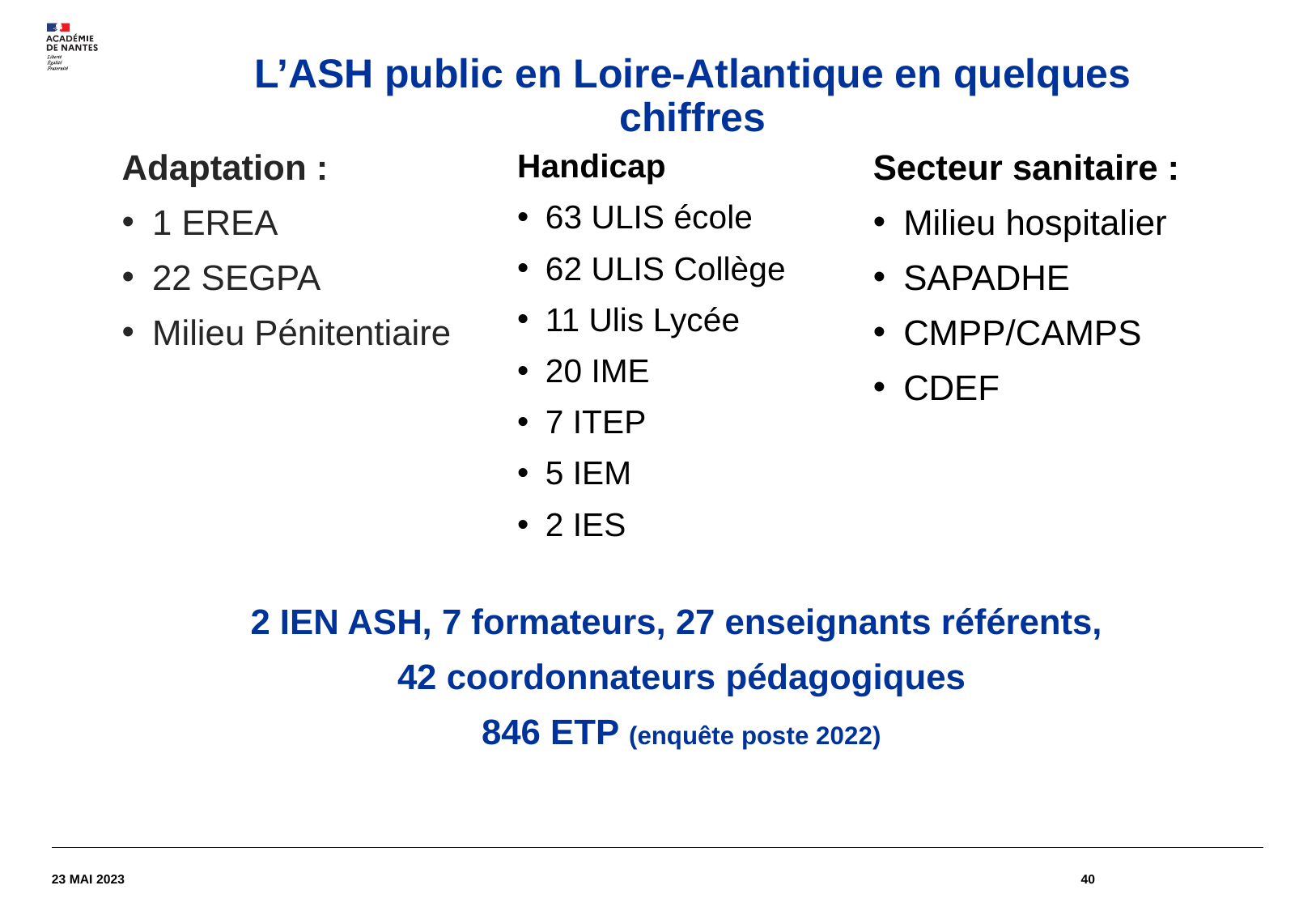

L’ASH public en Loire-Atlantique en quelques chiffres
Adaptation :
1 EREA
22 SEGPA
Milieu Pénitentiaire

Secteur sanitaire :
Milieu hospitalier
SAPADHE
CMPP/CAMPS
CDEF
Handicap
63 ULIS école
62 ULIS Collège
11 Ulis Lycée
20 IME
7 ITEP
5 IEM
2 IES
2 IEN ASH, 7 formateurs, 27 enseignants référents,
42 coordonnateurs pédagogiques
846 ETP (enquête poste 2022)
23 MAI 2023
40